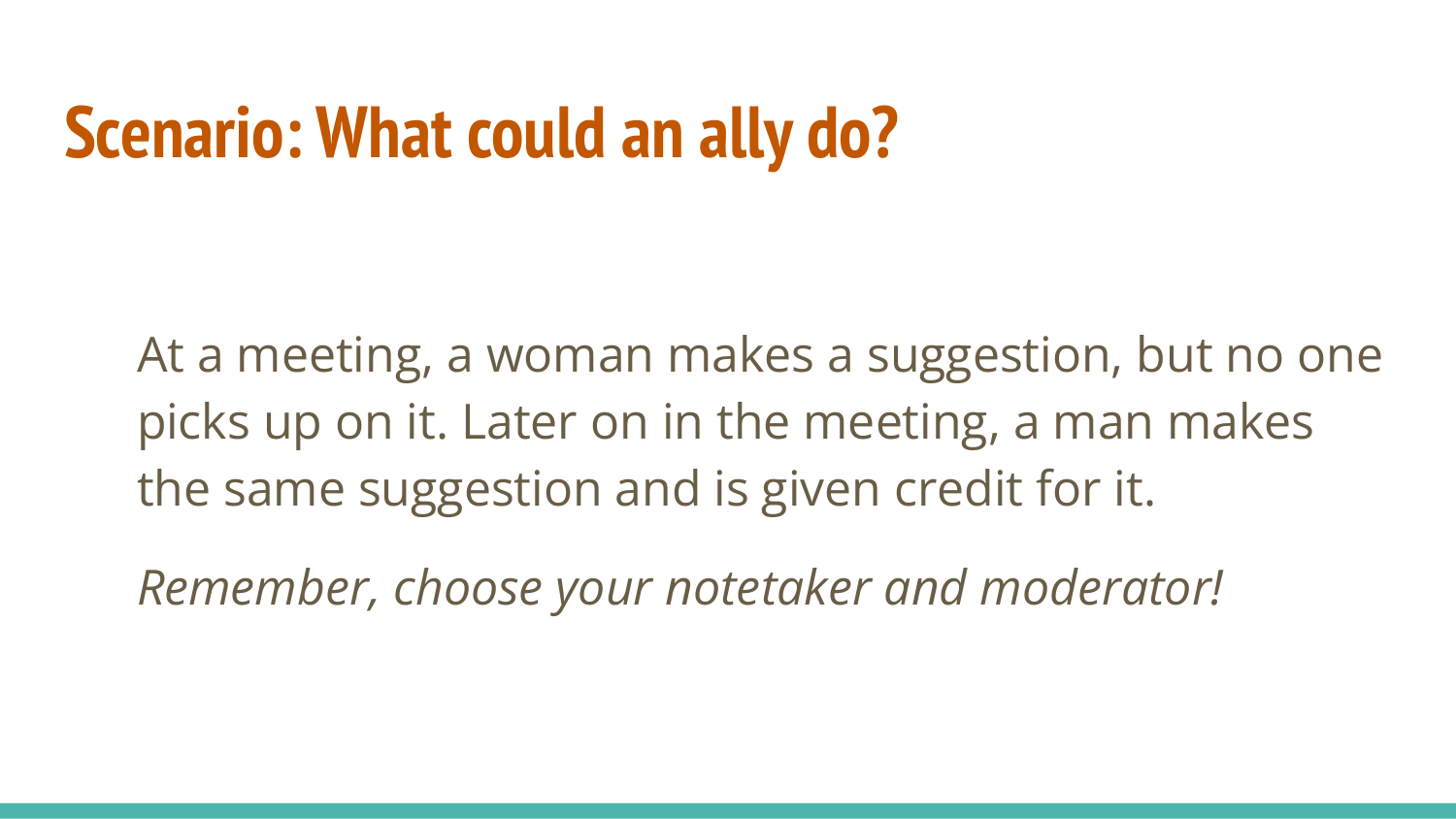

# Scenario: What could an ally do?
At a meeting, a woman makes a suggestion, but no one picks up on it. Later on in the meeting, a man makes the same suggestion and is given credit for it.
Remember, choose your notetaker and moderator!